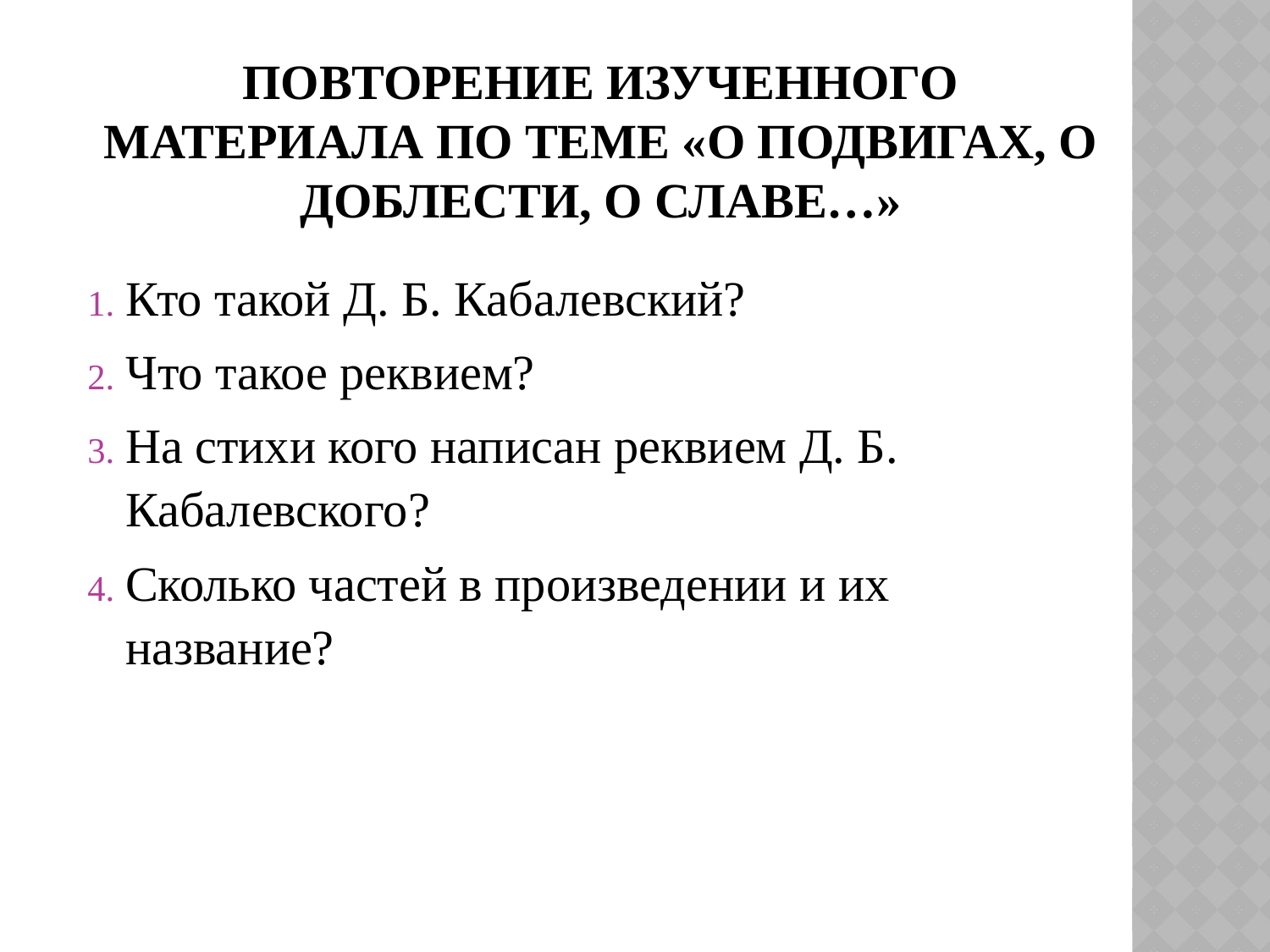

# Повторение изученного материала по теме «О подвигах, о доблести, о славе…»
Кто такой Д. Б. Кабалевский?
Что такое реквием?
На стихи кого написан реквием Д. Б. Кабалевского?
Сколько частей в произведении и их название?